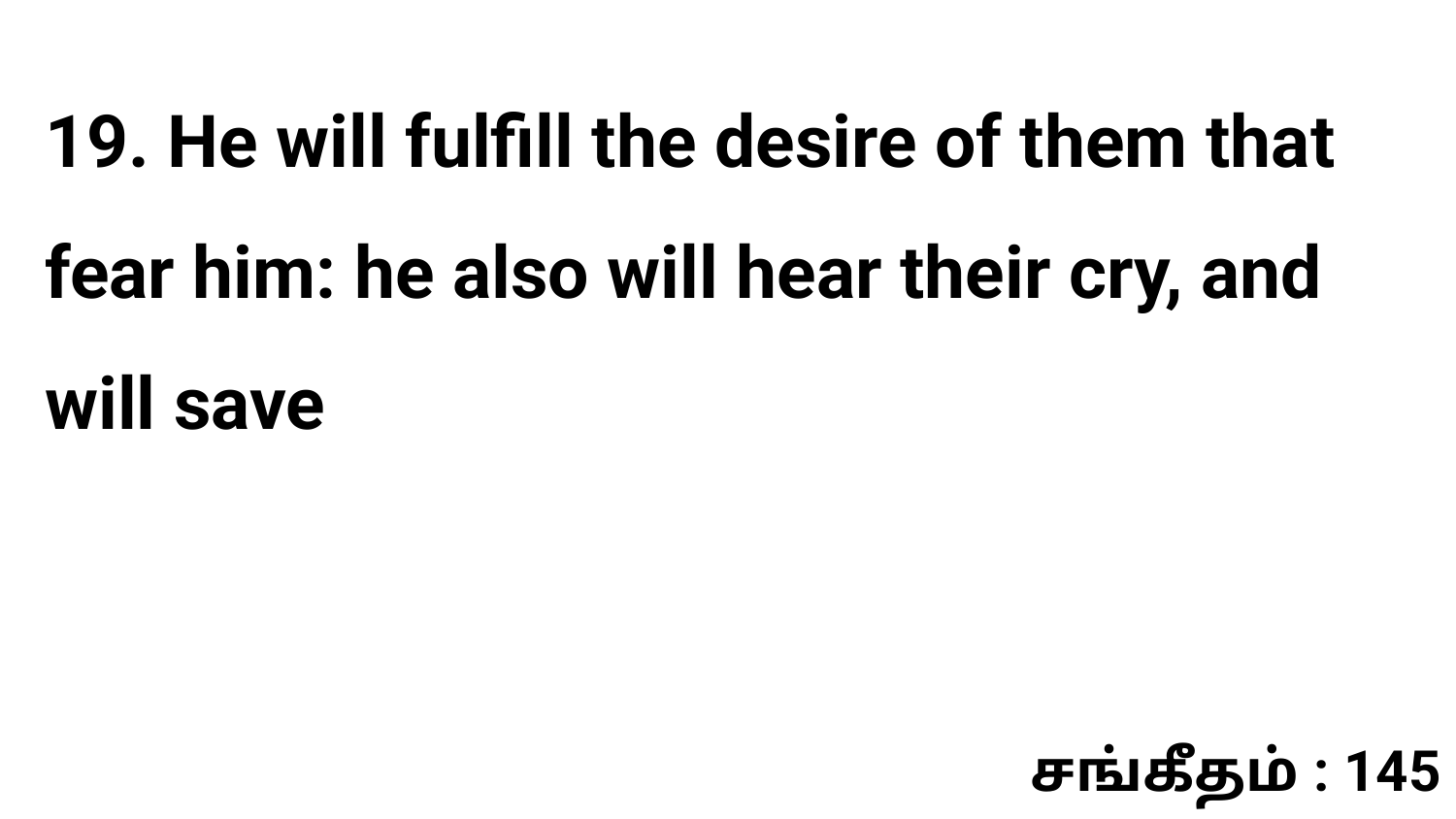

19. He will fulfill the desire of them that fear him: he also will hear their cry, and will save
சங்கீதம் : 145